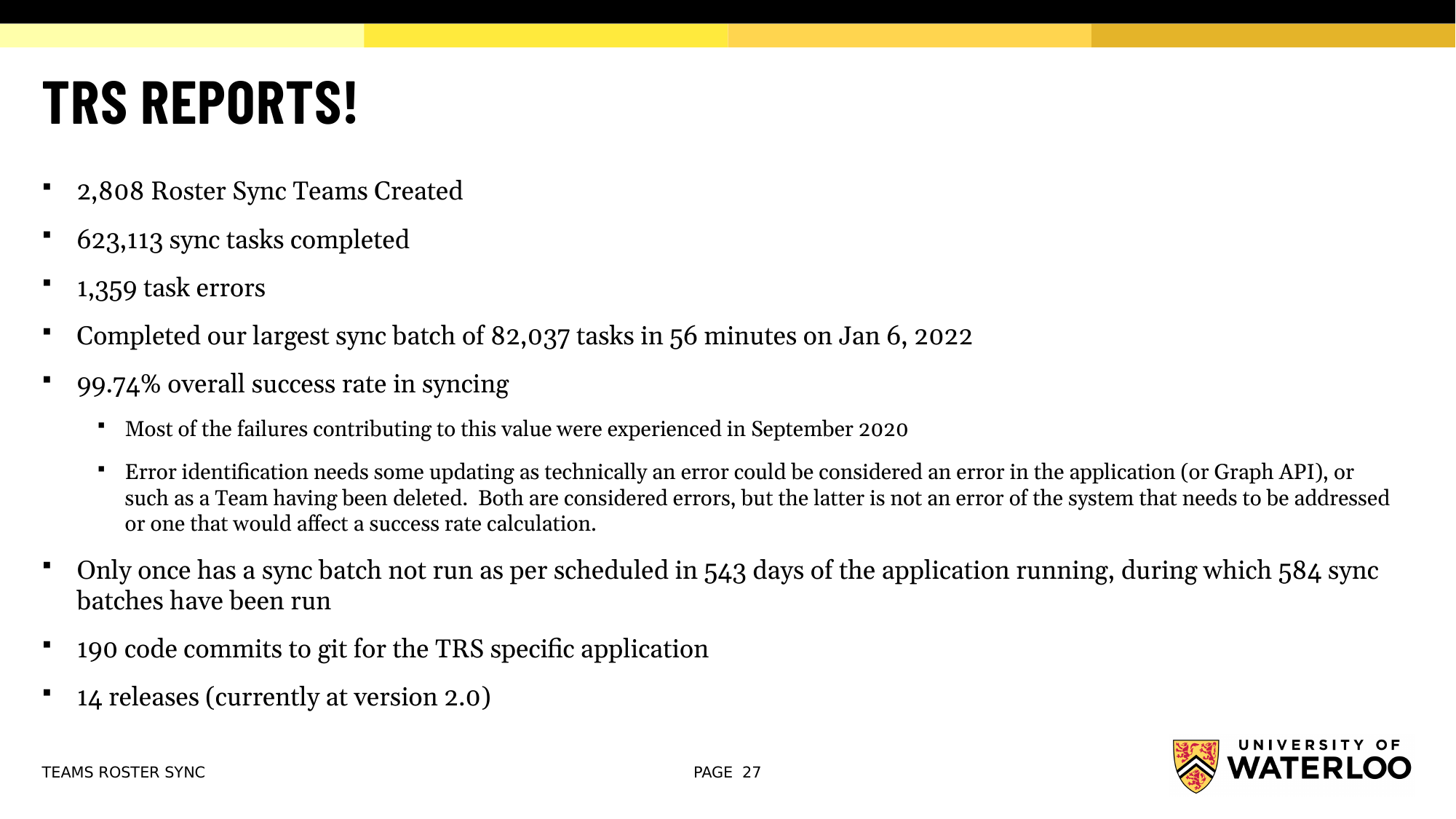

# TRS Reports!
2,808 Roster Sync Teams Created
623,113 sync tasks completed
1,359 task errors
Completed our largest sync batch of 82,037 tasks in 56 minutes on Jan 6, 2022
99.74% overall success rate in syncing
Most of the failures contributing to this value were experienced in September 2020
Error identification needs some updating as technically an error could be considered an error in the application (or Graph API), or such as a Team having been deleted.  Both are considered errors, but the latter is not an error of the system that needs to be addressed or one that would affect a success rate calculation.
Only once has a sync batch not run as per scheduled in 543 days of the application running, during which 584 sync batches have been run
190 code commits to git for the TRS specific application
14 releases (currently at version 2.0)

TEAMS ROSTER SYNC
PAGE  27